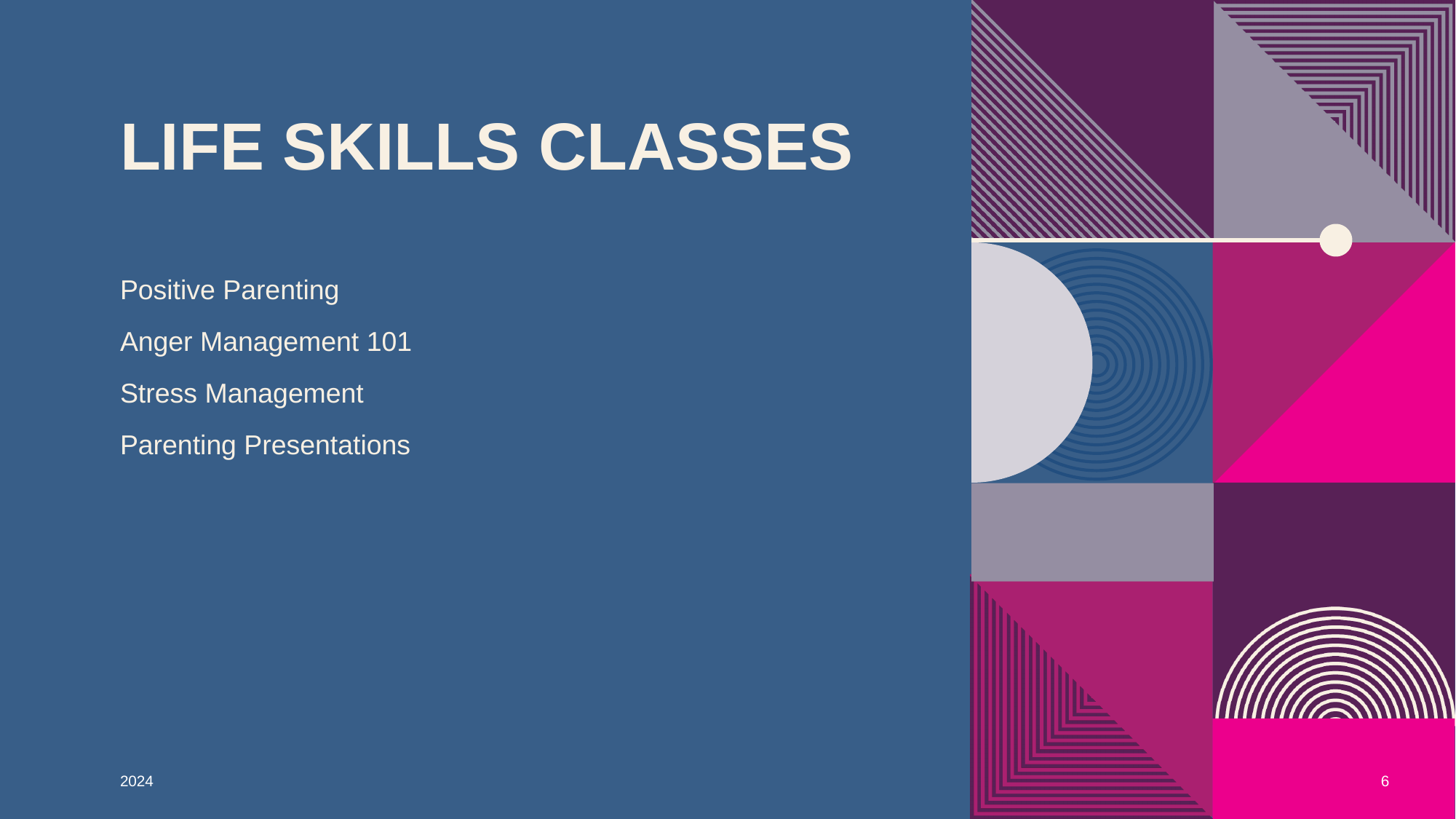

# Life skills Classes
Positive Parenting
Anger Management 101
Stress Management
Parenting Presentations

2024
6